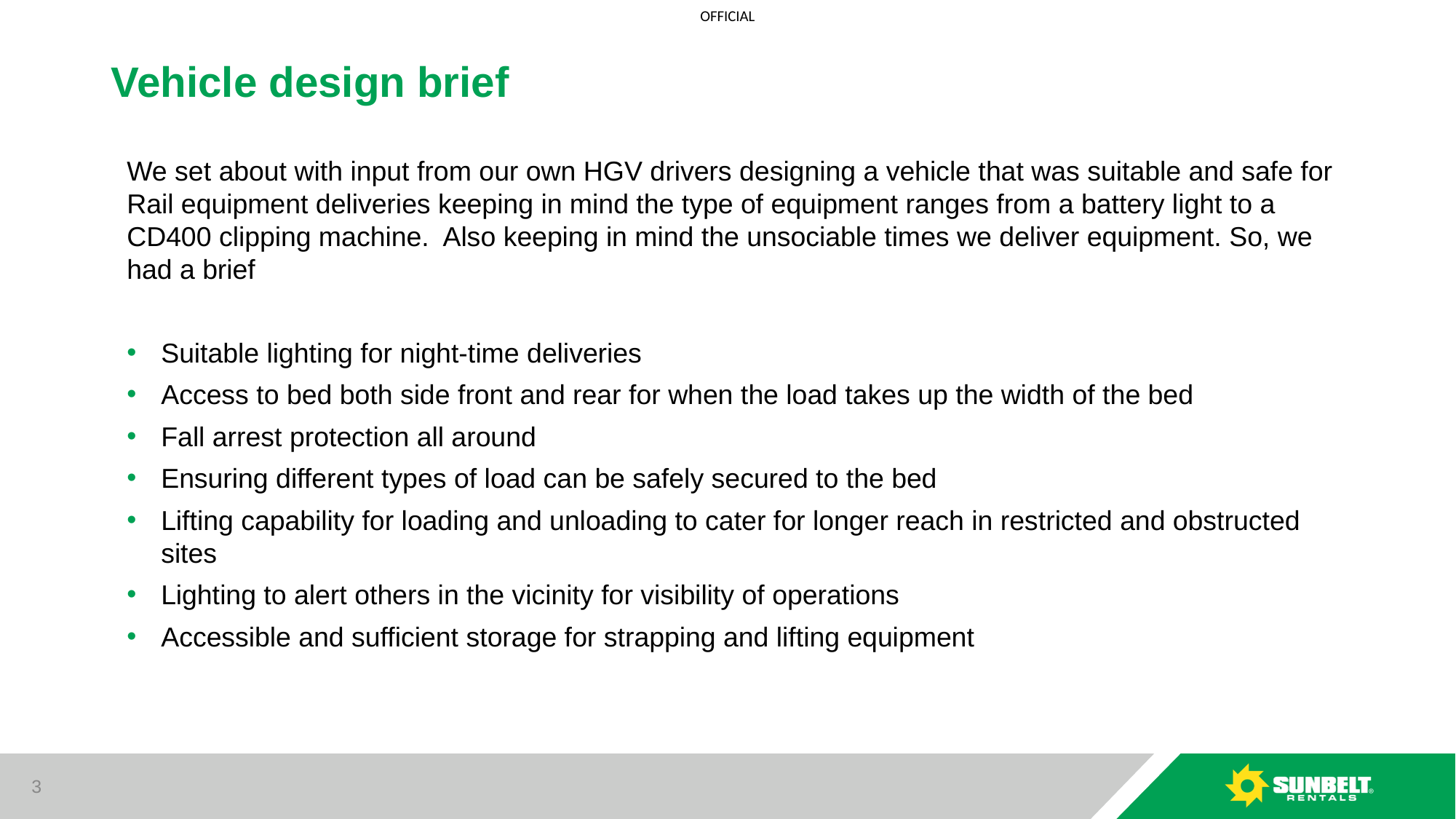

# Vehicle design brief
We set about with input from our own HGV drivers designing a vehicle that was suitable and safe for Rail equipment deliveries keeping in mind the type of equipment ranges from a battery light to a CD400 clipping machine.  Also keeping in mind the unsociable times we deliver equipment. So, we had a brief

Suitable lighting for night-time deliveries
Access to bed both side front and rear for when the load takes up the width of the bed
Fall arrest protection all around
Ensuring different types of load can be safely secured to the bed
Lifting capability for loading and unloading to cater for longer reach in restricted and obstructed sites
Lighting to alert others in the vicinity for visibility of operations
Accessible and sufficient storage for strapping and lifting equipment